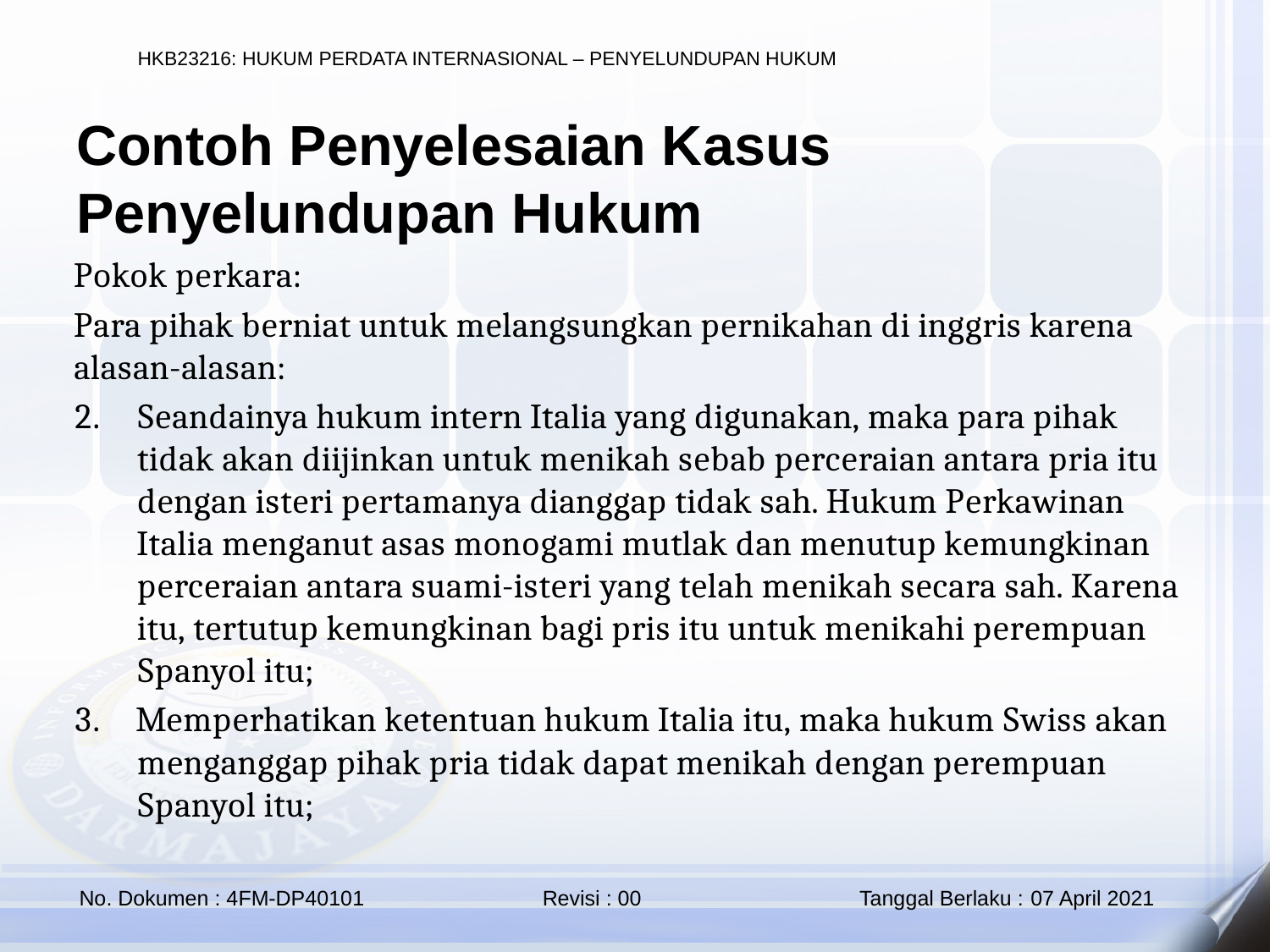

Contoh Penyelesaian Kasus Penyelundupan Hukum
Pokok perkara:
Para pihak berniat untuk melangsungkan pernikahan di inggris karena alasan-alasan:
Seandainya hukum intern Italia yang digunakan, maka para pihak tidak akan diijinkan untuk menikah sebab perceraian antara pria itu dengan isteri pertamanya dianggap tidak sah. Hukum Perkawinan Italia menganut asas monogami mutlak dan menutup kemungkinan perceraian antara suami-isteri yang telah menikah secara sah. Karena itu, tertutup kemungkinan bagi pris itu untuk menikahi perempuan Spanyol itu;
Memperhatikan ketentuan hukum Italia itu, maka hukum Swiss akan menganggap pihak pria tidak dapat menikah dengan perempuan Spanyol itu;